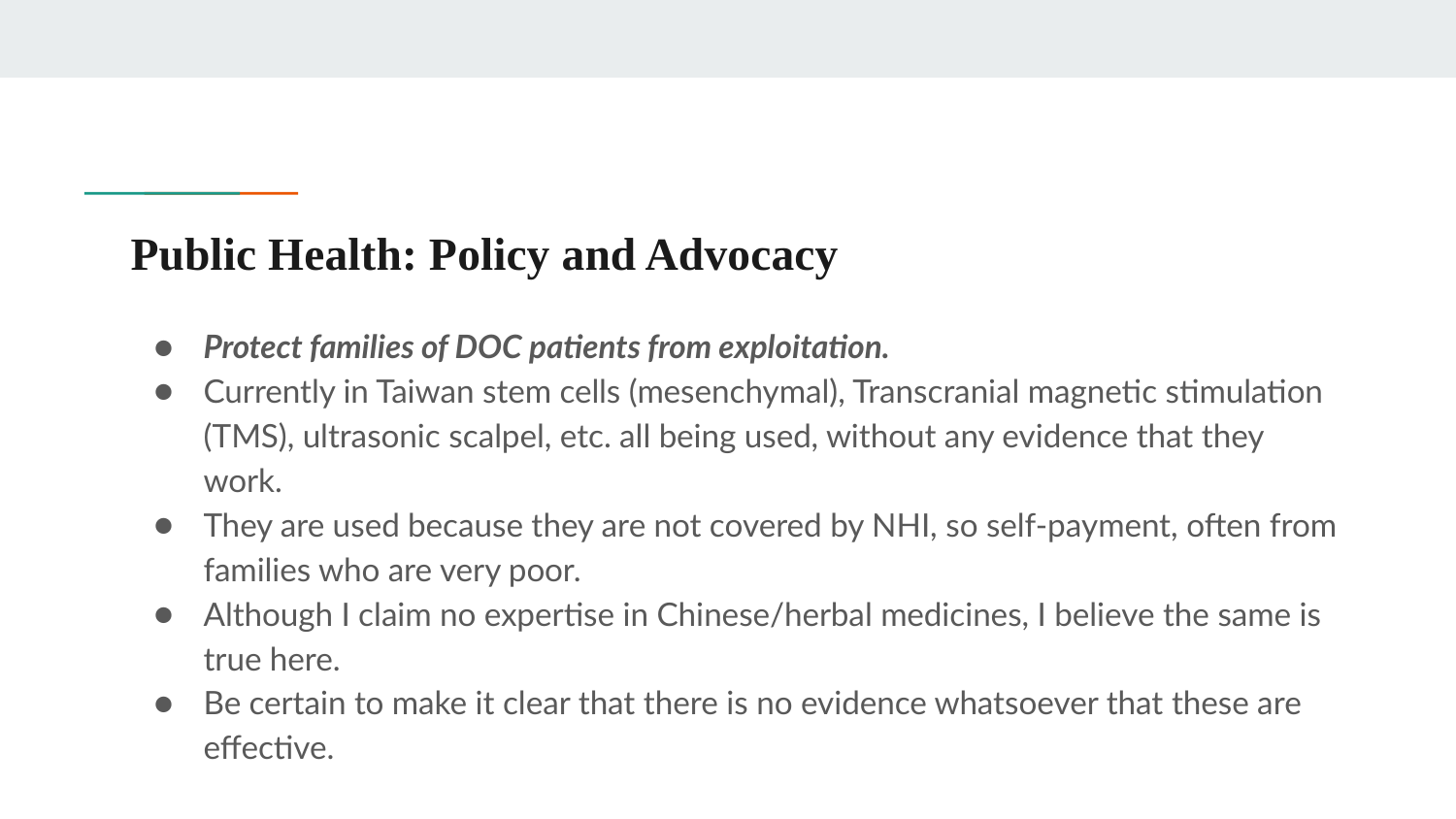

# Public Health: Policy and Advocacy
Protect families of DOC patients from exploitation.
Currently in Taiwan stem cells (mesenchymal), Transcranial magnetic stimulation (TMS), ultrasonic scalpel, etc. all being used, without any evidence that they work.
They are used because they are not covered by NHI, so self-payment, often from families who are very poor.
Although I claim no expertise in Chinese/herbal medicines, I believe the same is true here.
Be certain to make it clear that there is no evidence whatsoever that these are effective.